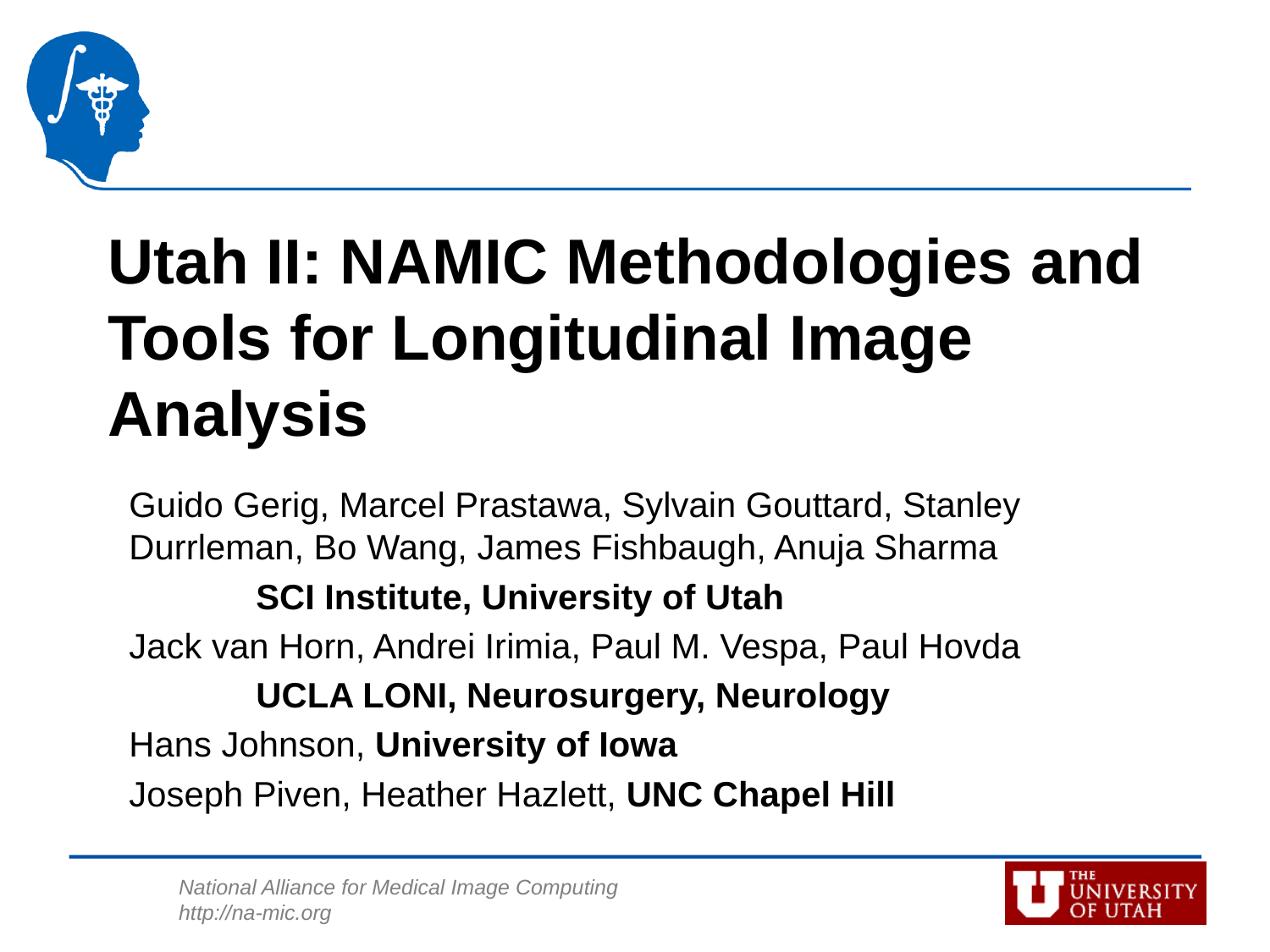

# Utah II: NAMIC Methodologies and Tools for Longitudinal Image Analysis
Guido Gerig, Marcel Prastawa, Sylvain Gouttard, Stanley Durrleman, Bo Wang, James Fishbaugh, Anuja Sharma
	SCI Institute, University of Utah
Jack van Horn, Andrei Irimia, Paul M. Vespa, Paul Hovda
	UCLA LONI, Neurosurgery, Neurology
Hans Johnson, University of Iowa
Joseph Piven, Heather Hazlett, UNC Chapel Hill